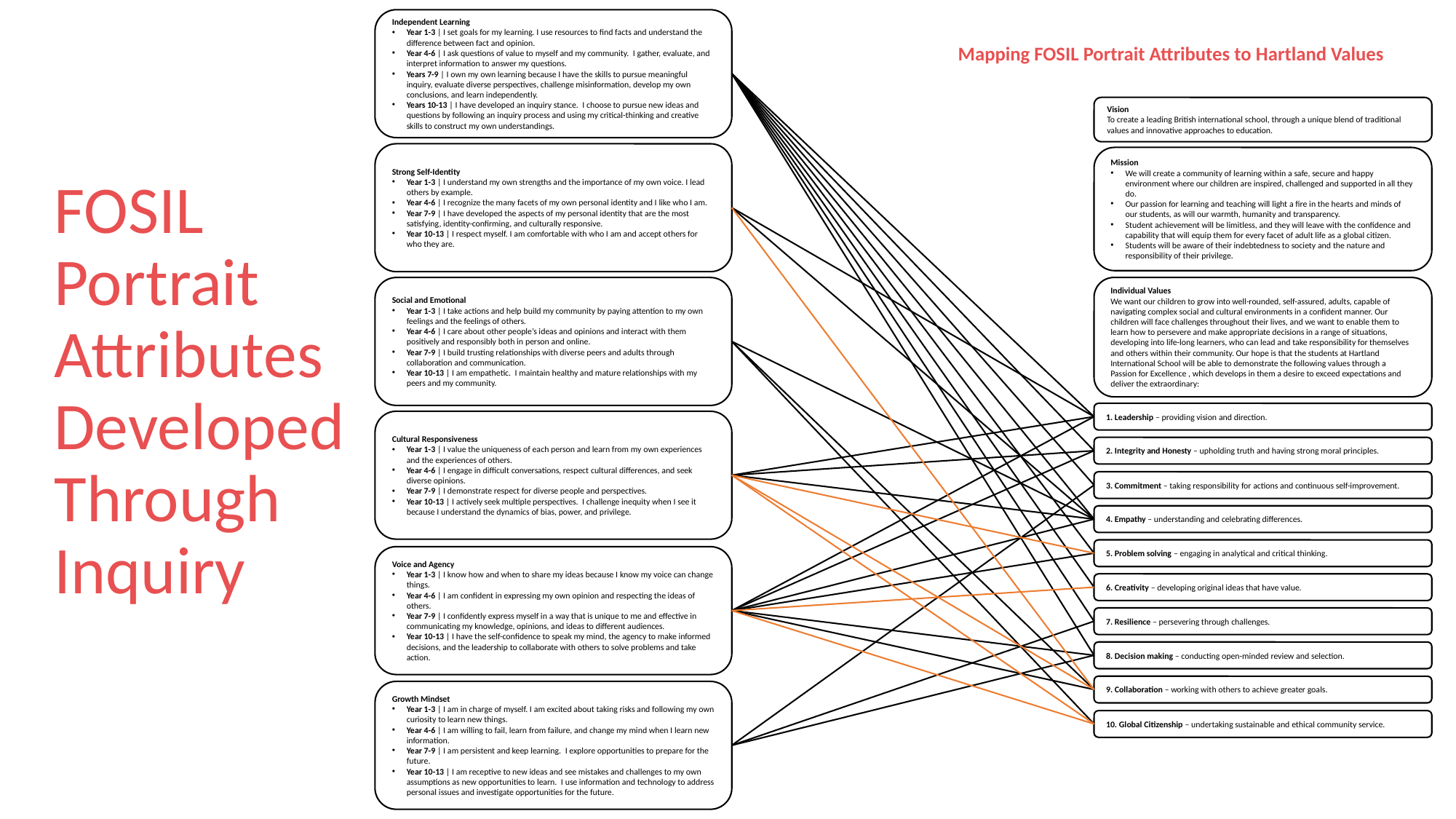

Independent Learning
Year 1-3 | I set goals for my learning. I use resources to find facts and understand the difference between fact and opinion.
Year 4-6 | I ask questions of value to myself and my community.  I gather, evaluate, and interpret information to answer my questions.
Years 7-9 | I own my own learning because I have the skills to pursue meaningful inquiry, evaluate diverse perspectives, challenge misinformation, develop my own conclusions, and learn independently.
Years 10-13 | I have developed an inquiry stance.  I choose to pursue new ideas and questions by following an inquiry process and using my critical-thinking and creative skills to construct my own understandings.
Mapping FOSIL Portrait Attributes to Hartland Values
Vision
To create a leading British international school, through a unique blend of traditional values and innovative approaches to education.
Strong Self-Identity
Year 1-3 | I understand my own strengths and the importance of my own voice. I lead others by example.
Year 4-6 | I recognize the many facets of my own personal identity and I like who I am.
Year 7-9 | I have developed the aspects of my personal identity that are the most satisfying, identity-confirming, and culturally responsive.
Year 10-13 | I respect myself. I am comfortable with who I am and accept others for who they are.
Mission
We will create a community of learning within a safe, secure and happy environment where our children are inspired, challenged and supported in all they do.
Our passion for learning and teaching will light a fire in the hearts and minds of our students, as will our warmth, humanity and transparency.
Student achievement will be limitless, and they will leave with the confidence and capability that will equip them for every facet of adult life as a global citizen.
Students will be aware of their indebtedness to society and the nature and responsibility of their privilege.
Social and Emotional
Year 1-3 | I take actions and help build my community by paying attention to my own feelings and the feelings of others.
Year 4-6 | I care about other people’s ideas and opinions and interact with them positively and responsibly both in person and online.
Year 7-9 | I build trusting relationships with diverse peers and adults through collaboration and communication.
Year 10-13 | I am empathetic.  I maintain healthy and mature relationships with my peers and my community.
Individual Values
We want our children to grow into well-rounded, self-assured, adults, capable of navigating complex social and cultural environments in a confident manner. Our children will face challenges throughout their lives, and we want to enable them to learn how to persevere and make appropriate decisions in a range of situations, developing into life-long learners, who can lead and take responsibility for themselves and others within their community. Our hope is that the students at Hartland International School will be able to demonstrate the following values through a  Passion for Excellence , which develops in them a desire to exceed expectations and deliver the extraordinary:
1. Leadership – providing vision and direction.
Cultural Responsiveness
Year 1-3 | I value the uniqueness of each person and learn from my own experiences and the experiences of others.
Year 4-6 | I engage in difficult conversations, respect cultural differences, and seek diverse opinions.
Year 7-9 | I demonstrate respect for diverse people and perspectives.
Year 10-13 | I actively seek multiple perspectives.  I challenge inequity when I see it because I understand the dynamics of bias, power, and privilege.
2. Integrity and Honesty – upholding truth and having strong moral principles.
3. Commitment – taking responsibility for actions and continuous self-improvement.
4. Empathy – understanding and celebrating differences.
5. Problem solving – engaging in analytical and critical thinking.
Voice and Agency
Year 1-3 | I know how and when to share my ideas because I know my voice can change things.
Year 4-6 | I am confident in expressing my own opinion and respecting the ideas of others.
Year 7-9 | I confidently express myself in a way that is unique to me and effective in communicating my knowledge, opinions, and ideas to different audiences.
Year 10-13 | I have the self-confidence to speak my mind, the agency to make informed decisions, and the leadership to collaborate with others to solve problems and take action.
6. Creativity – developing original ideas that have value.
7. Resilience – persevering through challenges.
8. Decision making – conducting open-minded review and selection.
9. Collaboration – working with others to achieve greater goals.
Growth Mindset
Year 1-3 | I am in charge of myself. I am excited about taking risks and following my own curiosity to learn new things.
Year 4-6 | I am willing to fail, learn from failure, and change my mind when I learn new information.
Year 7-9 | I am persistent and keep learning.  I explore opportunities to prepare for the future.
Year 10-13 | I am receptive to new ideas and see mistakes and challenges to my own assumptions as new opportunities to learn.  I use information and technology to address personal issues and investigate opportunities for the future.
10. Global Citizenship – undertaking sustainable and ethical community service.
FOSIL Portrait Attributes
Developed
Through
Inquiry